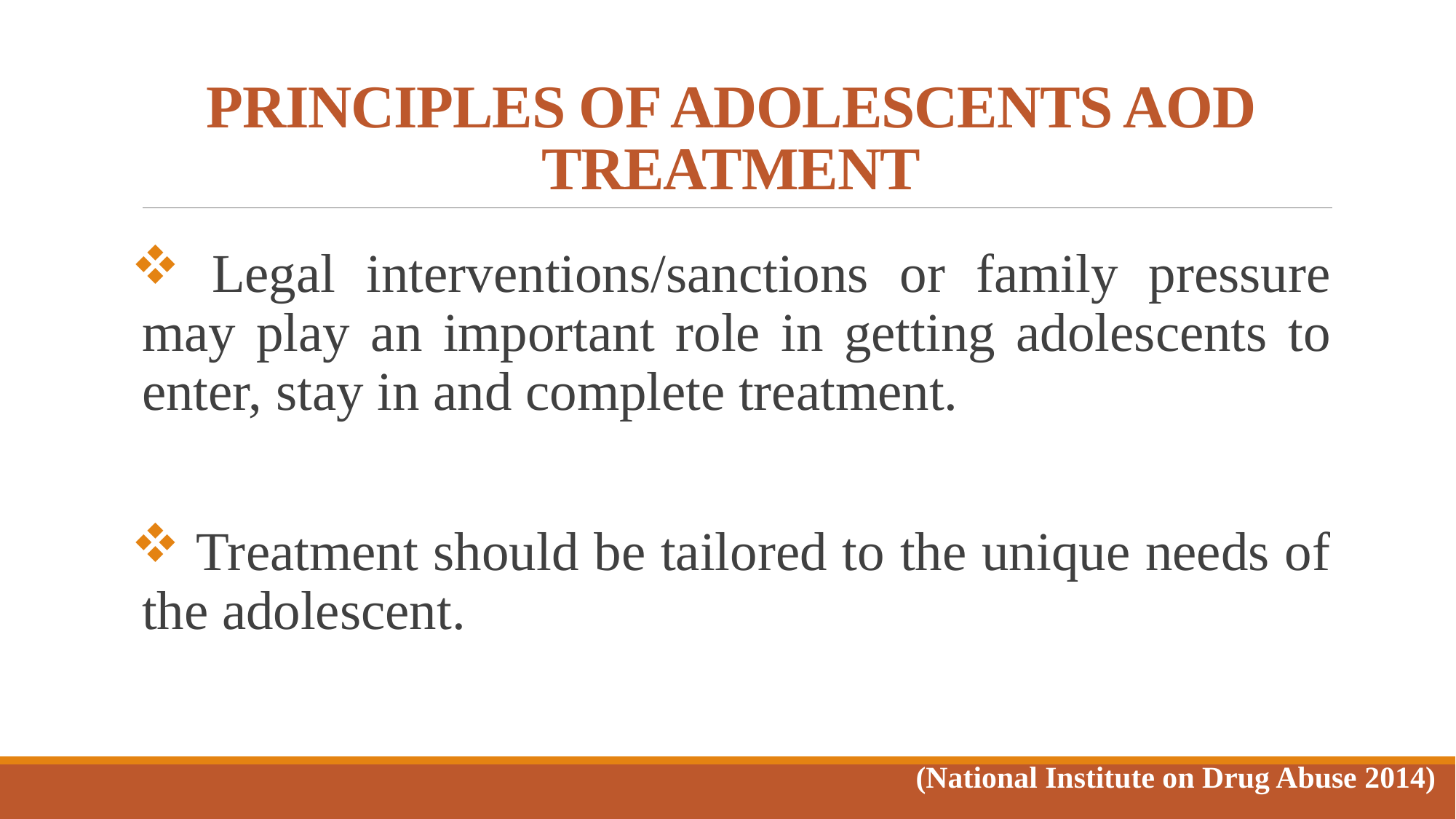

# PRINCIPLES OF ADOLESCENTS AOD TREATMENT
 Legal interventions/sanctions or family pressure may play an important role in getting adolescents to enter, stay in and complete treatment.

 Treatment should be tailored to the unique needs of the adolescent.

(National Institute on Drug Abuse 2014)